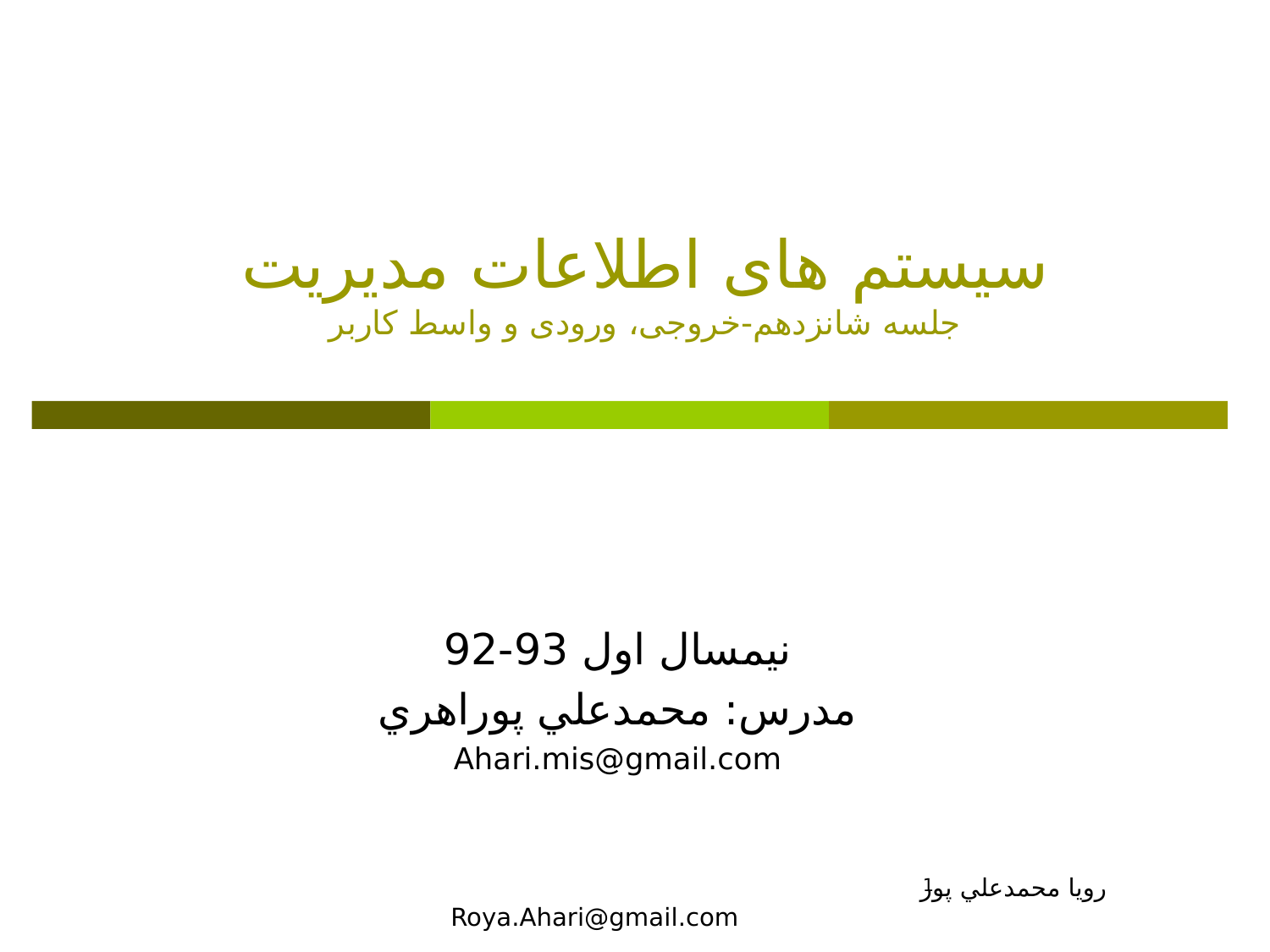

# سيستم های اطلاعات مديريت جلسه شانزدهم-خروجی، ورودی و واسط کاربر
نیمسال اول 93-92
مدرس: محمدعلي پوراهري
Ahari.mis@gmail.com
رويا محمدعلي پور                                                                                                            Roya.Ahari@gmail.com
1